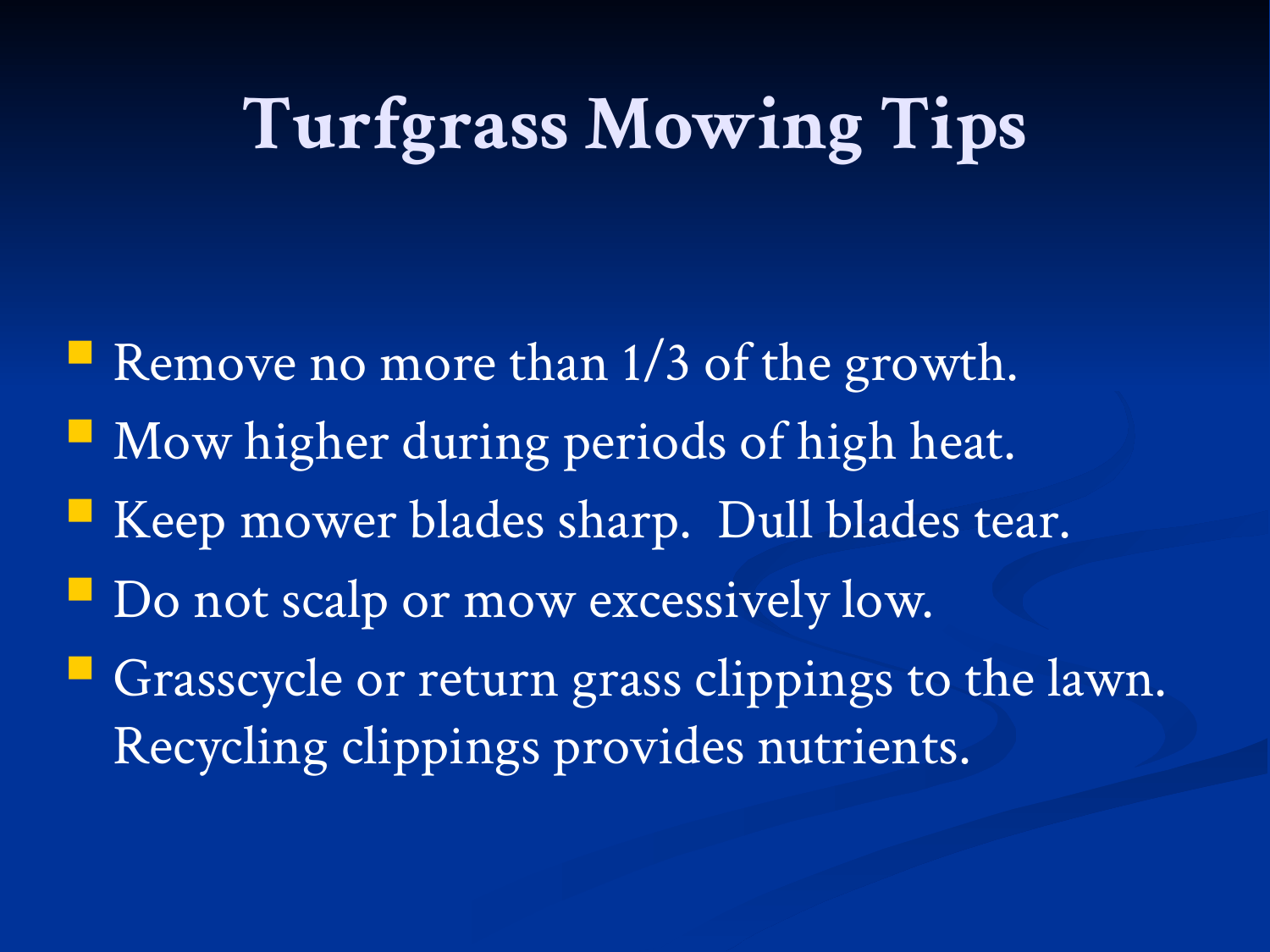

# Turfgrass Mowing Tips
Remove no more than 1/3 of the growth.
Mow higher during periods of high heat.
Keep mower blades sharp.  Dull blades tear.
Do not scalp or mow excessively low.
Grasscycle or return grass clippings to the lawn. Recycling clippings provides nutrients.